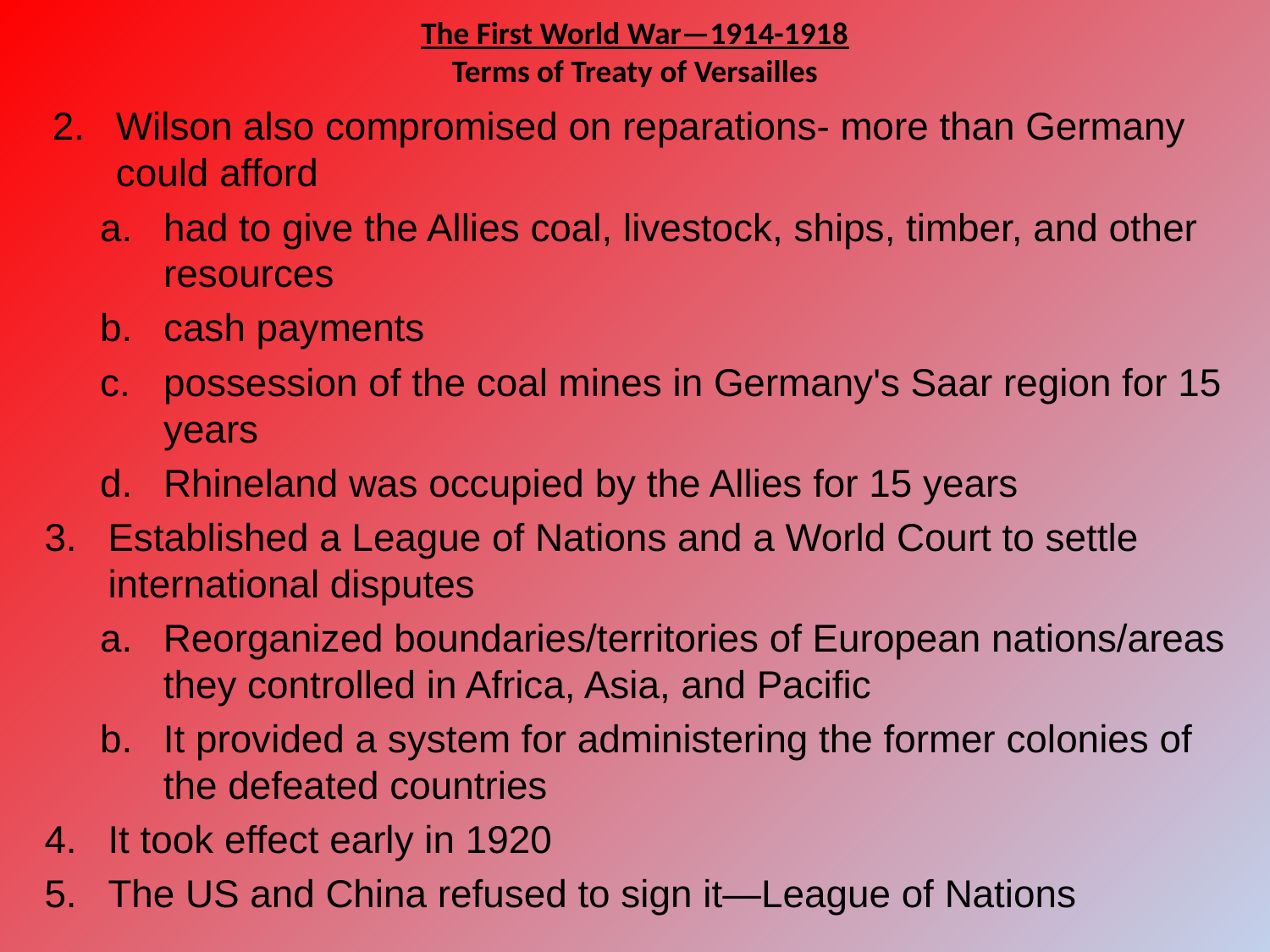

# The First World War—1914-1918 Terms of Treaty of Versailles
Wilson also compromised on reparations- more than Germany could afford
had to give the Allies coal, livestock, ships, timber, and other resources
cash payments
possession of the coal mines in Germany's Saar region for 15 years
Rhineland was occupied by the Allies for 15 years
Established a League of Nations and a World Court to settle international disputes
Reorganized boundaries/territories of European nations/areas they controlled in Africa, Asia, and Pacific
It provided a system for administering the former colonies of the defeated countries
It took effect early in 1920
The US and China refused to sign it—League of Nations